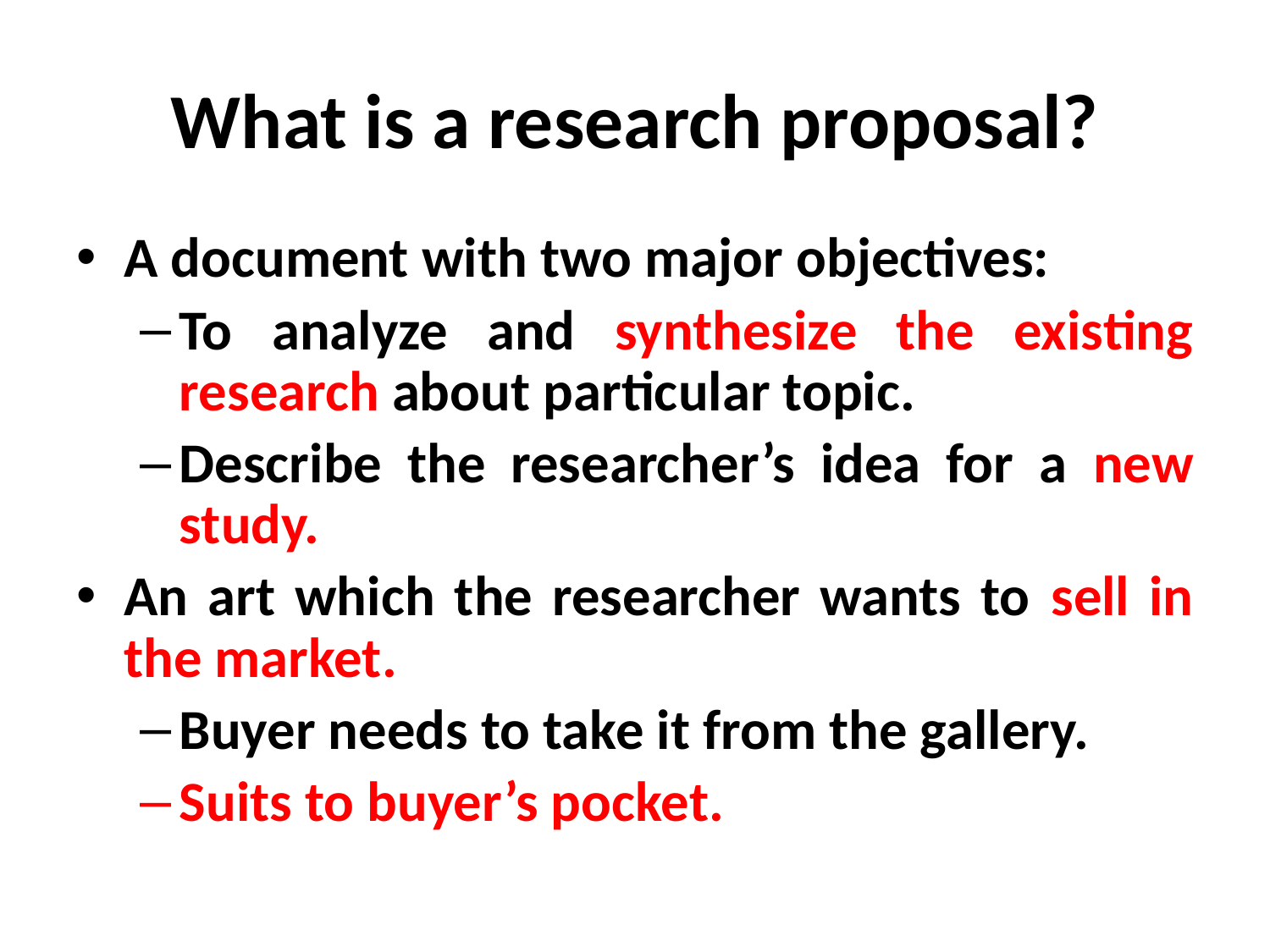

# What is a research proposal?
A document with two major objectives:
To analyze and synthesize the existing research about particular topic.
Describe the researcher’s idea for a new study.
An art which the researcher wants to sell in the market.
Buyer needs to take it from the gallery.
Suits to buyer’s pocket.